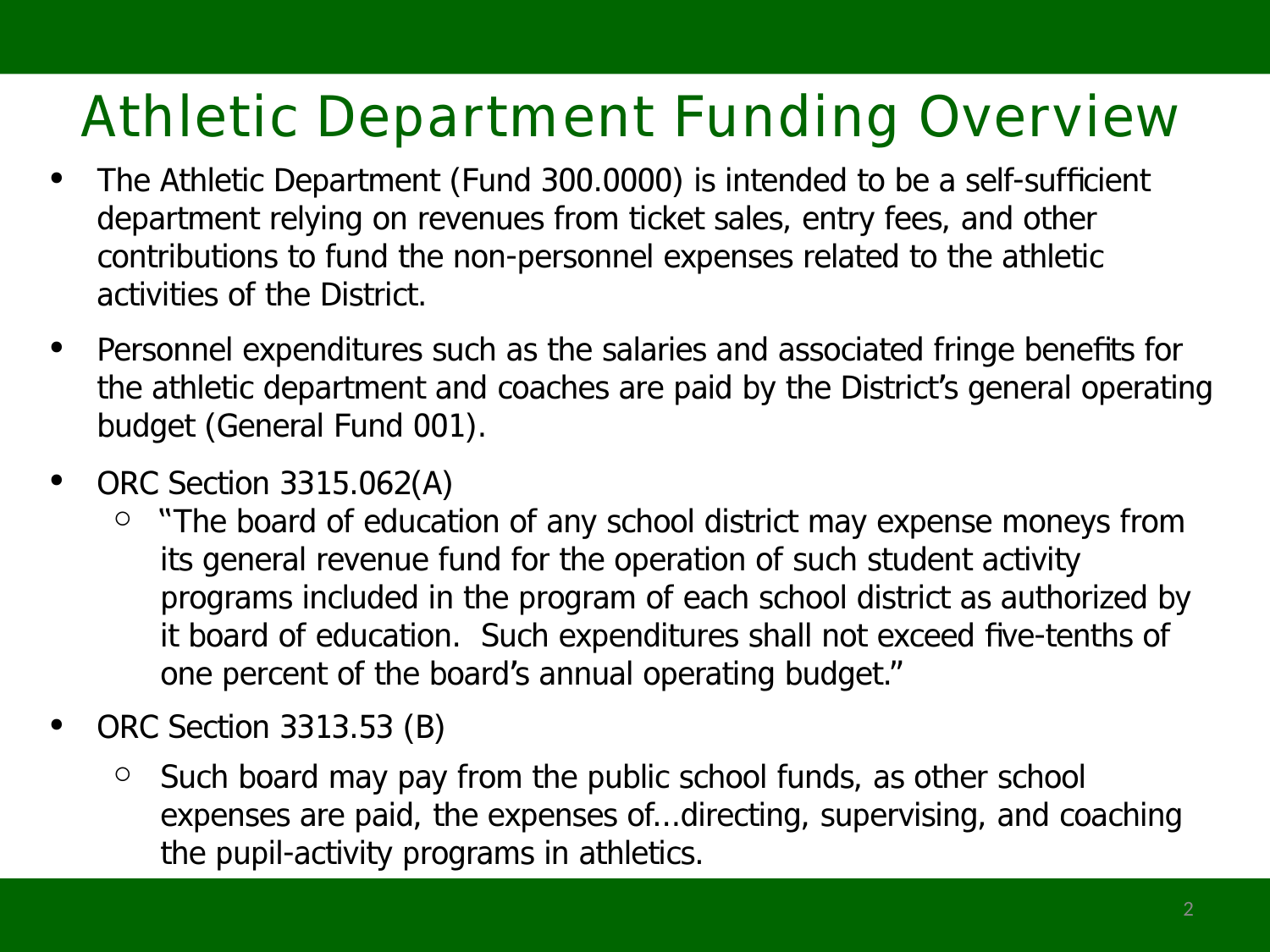

Athletic Department Funding Overview

The Athletic Department (Fund 300.0000) is intended to be a self-sufficient department relying on revenues from ticket sales, entry fees, and other contributions to fund the non-personnel expenses related to the athletic activities of the District.
Personnel expenditures such as the salaries and associated fringe benefits for the athletic department and coaches are paid by the District’s general operating budget (General Fund 001).
ORC Section 3315.062(A)
“The board of education of any school district may expense moneys from its general revenue fund for the operation of such student activity programs included in the program of each school district as authorized by it board of education.  Such expenditures shall not exceed five-tenths of one percent of the board’s annual operating budget.”
ORC Section 3313.53 (B)
Such board may pay from the public school funds, as other school expenses are paid, the expenses of...directing, supervising, and coaching the pupil-activity programs in athletics.

2